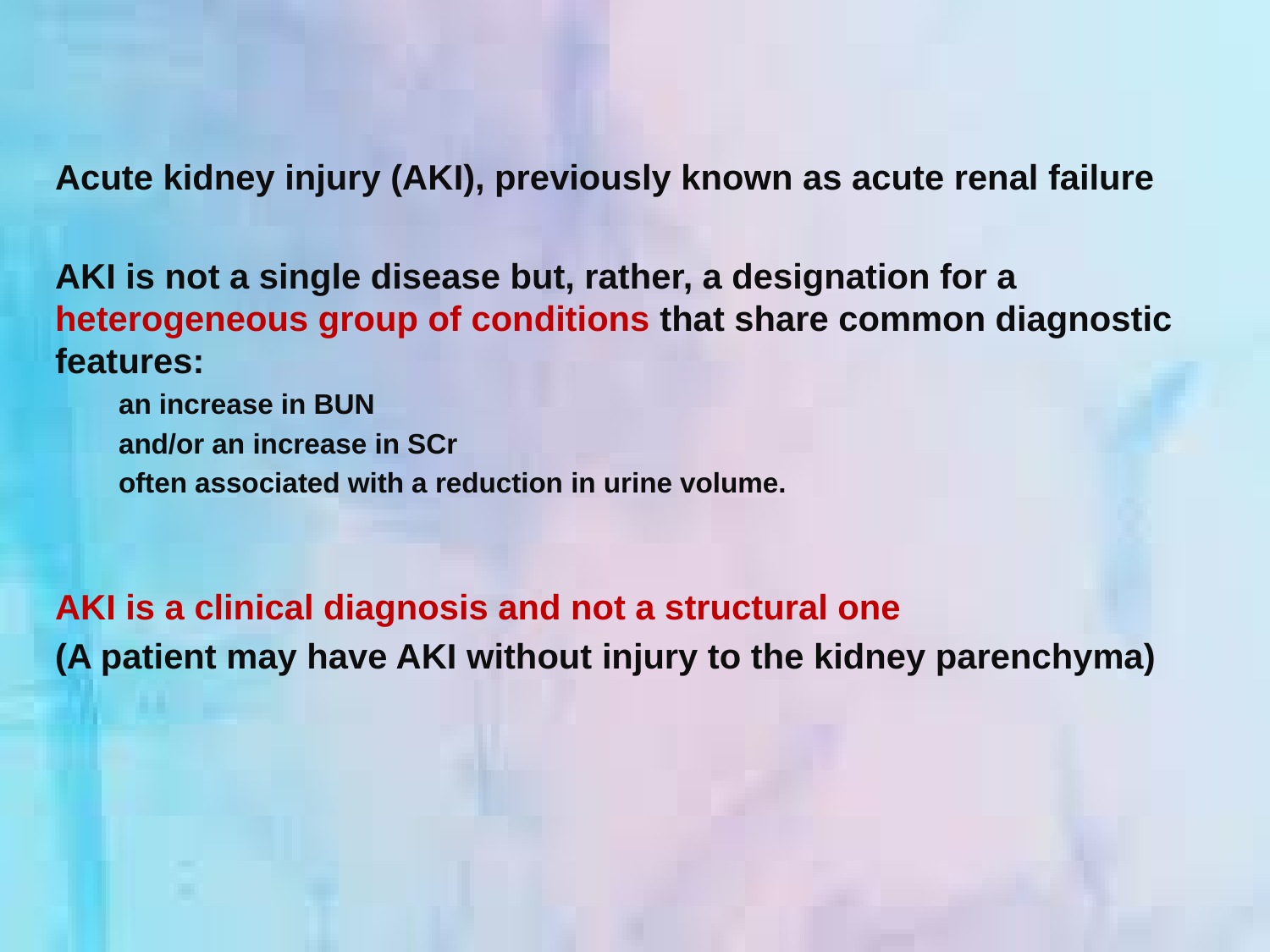

Acute kidney injury (AKI), previously known as acute renal failure

AKI is not a single disease but, rather, a designation for a heterogeneous group of conditions that share common diagnostic features:
an increase in BUN
and/or an increase in SCr
often associated with a reduction in urine volume.

AKI is a clinical diagnosis and not a structural one
(A patient may have AKI without injury to the kidney parenchyma)